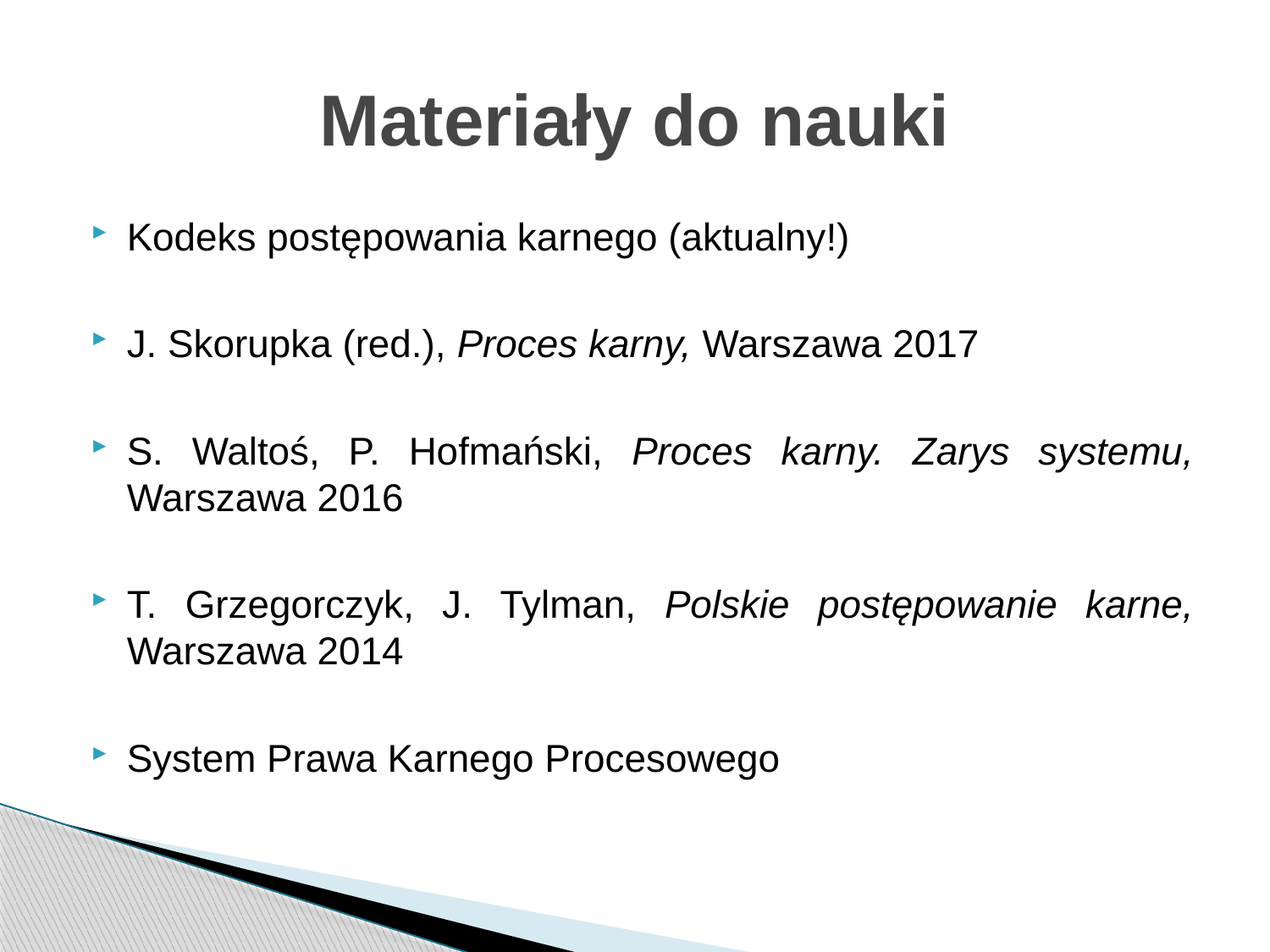

# Materiały do nauki
Kodeks postępowania karnego (aktualny!)

J. Skorupka (red.), Proces karny, Warszawa 2017

S. Waltoś, P. Hofmański, Proces karny. Zarys systemu, Warszawa 2016

T. Grzegorczyk, J. Tylman, Polskie postępowanie karne, Warszawa 2014

System Prawa Karnego Procesowego